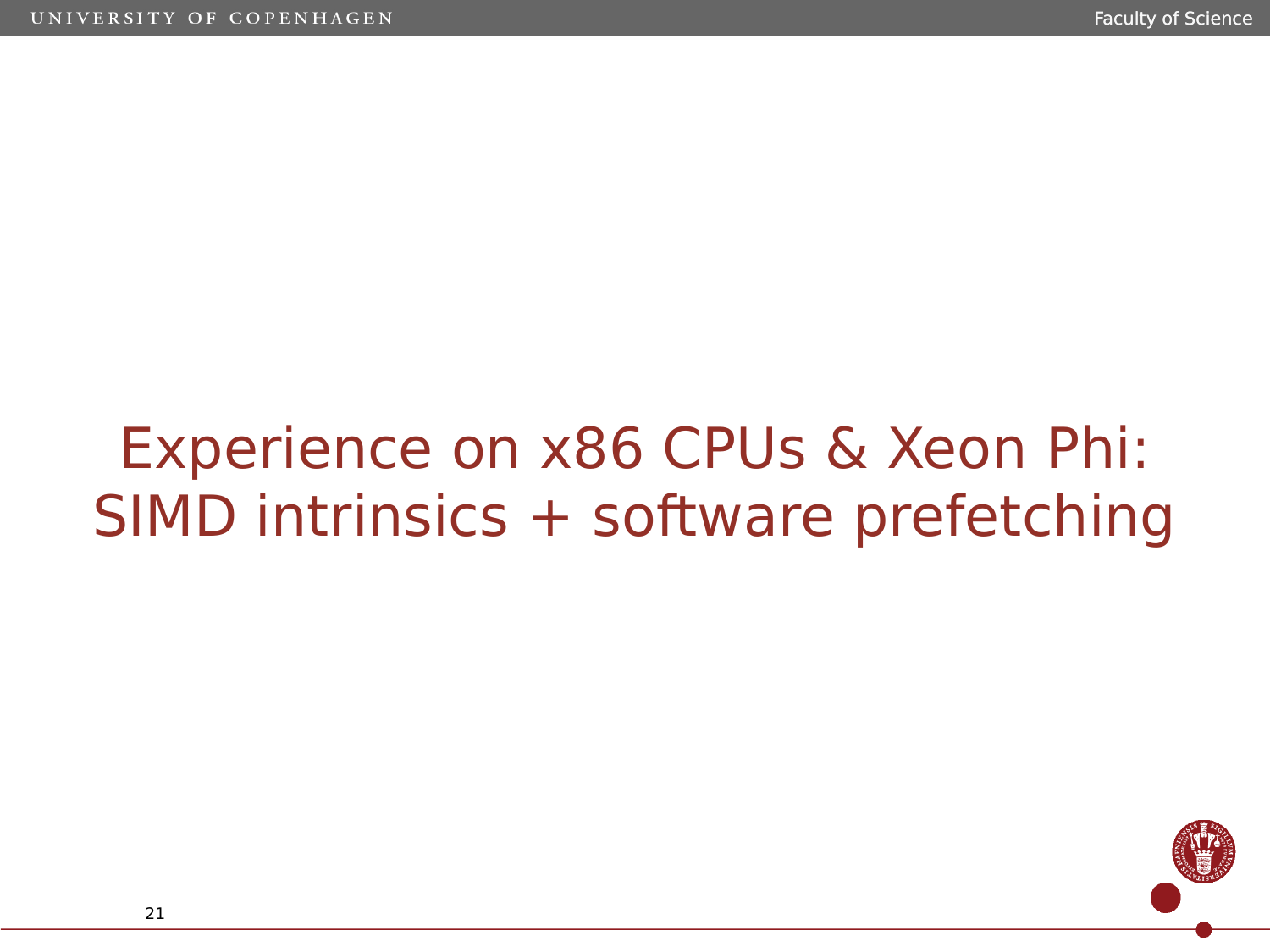

Faculty of Science
Faculty of Science
Experience on x86 CPUs & Xeon Phi:
SIMD intrinsics + software prefetching
21